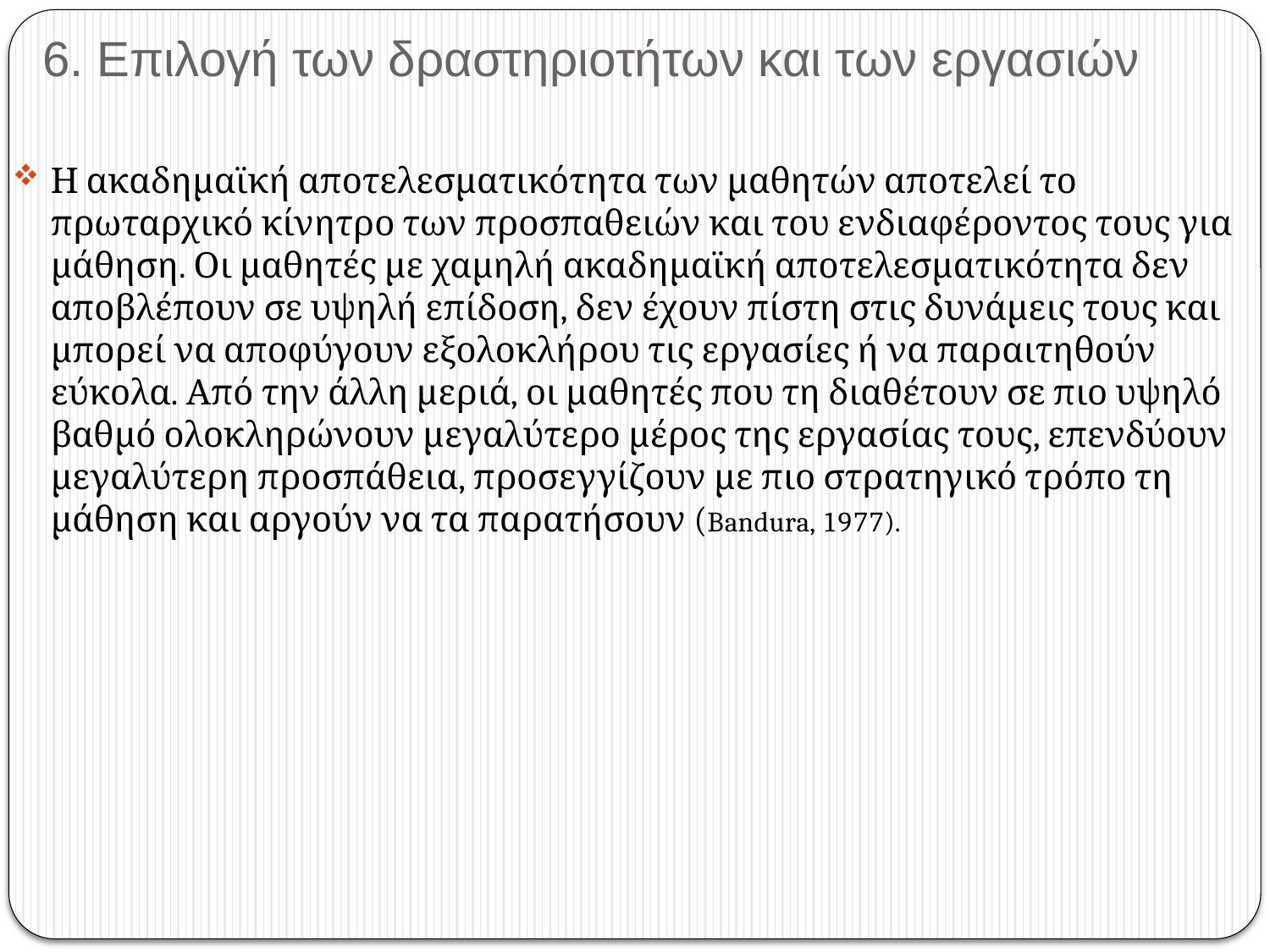

# 6. Επιλογή των δραστηριοτήτων και των εργασιών

Η ακαδημαϊκή αποτελεσματικότητα των μαθητών αποτελεί το πρωταρχικό κίνητρο των προσπαθειών και του ενδιαφέροντος τους για μάθηση. Οι μαθητές με χαμηλή ακαδημαϊκή αποτελεσματικότητα δεν αποβλέπουν σε υψηλή επίδοση, δεν έχουν πίστη στις δυνάμεις τους και μπορεί να αποφύγουν εξολοκλήρου τις εργασίες ή να παραιτηθούν εύκολα. Από την άλλη μεριά, οι μαθητές που τη διαθέτουν σε πιο υψηλό βαθμό ολοκληρώνουν μεγαλύτερο μέρος της εργασίας τους, επενδύουν μεγαλύτερη προσπάθεια, προσεγγίζουν με πιο στρατηγικό τρόπο τη μάθηση και αργούν να τα παρατήσουν (Bandura, 1977).